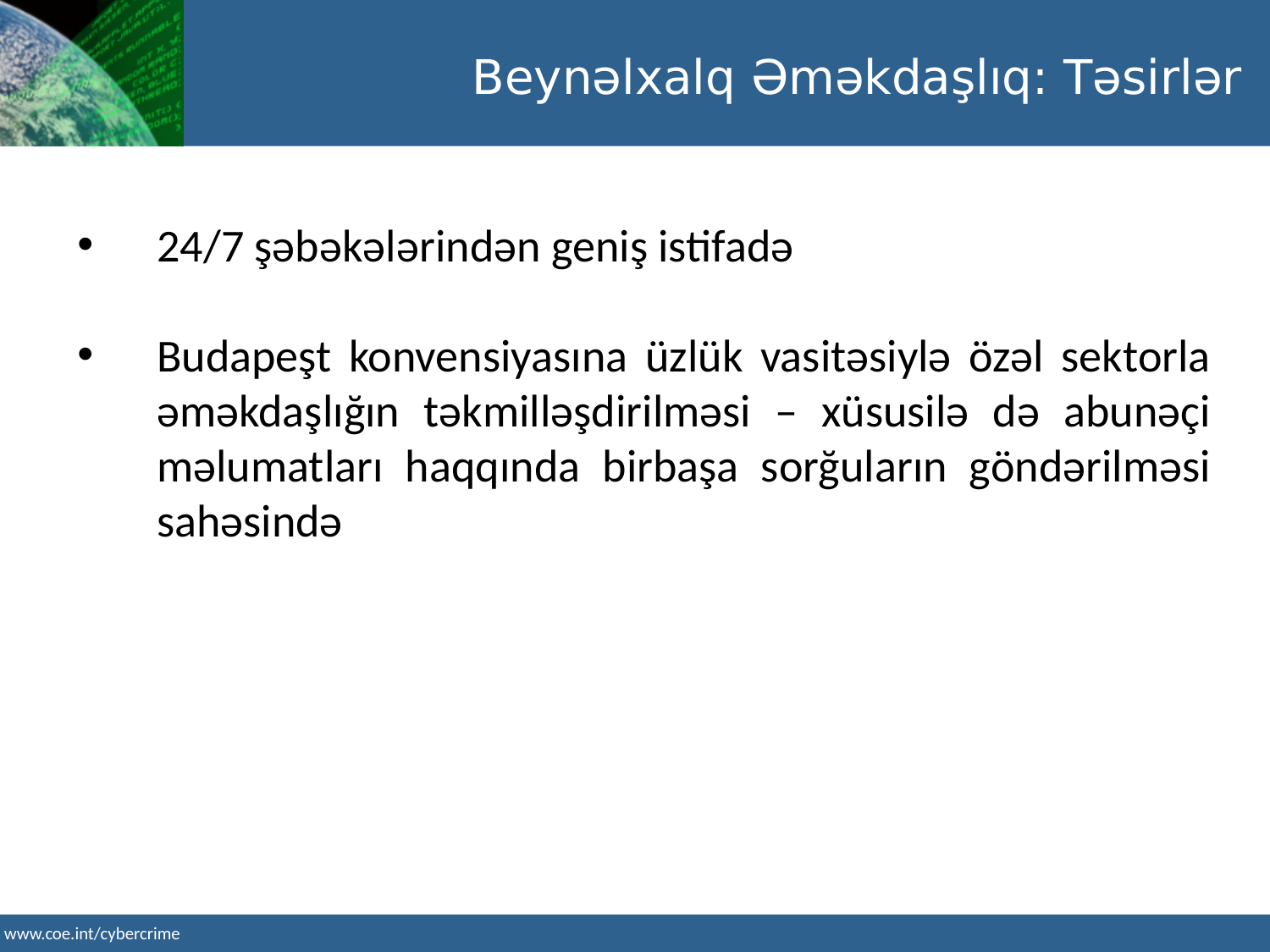

Beynəlxalq Əməkdaşlıq: Təsirlər
24/7 şəbəkələrindən geniş istifadə

Budapeşt konvensiyasına üzlük vasitəsiylə özəl sektorla əməkdaşlığın təkmilləşdirilməsi – xüsusilə də abunəçi məlumatları haqqında birbaşa sorğuların göndərilməsi sahəsində